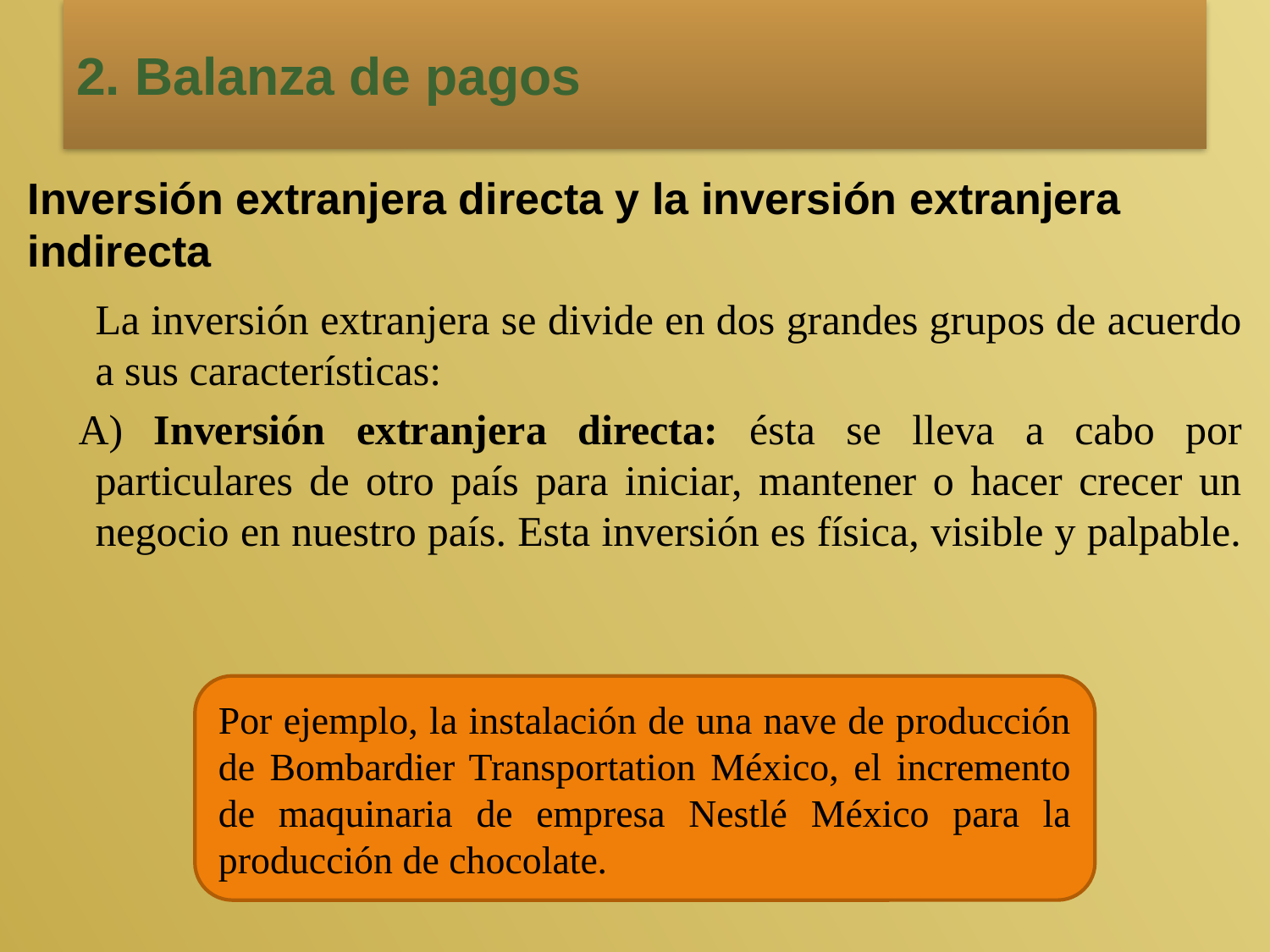

2. Balanza de pagos
# Inversión extranjera directa y la inversión extranjera indirecta

	La inversión extranjera se divide en dos grandes grupos de acuerdo a sus características:
 A) Inversión extranjera directa: ésta se lleva a cabo por particulares de otro país para iniciar, mantener o hacer crecer un negocio en nuestro país. Esta inversión es física, visible y palpable.

Por ejemplo, la instalación de una nave de producción de Bombardier Transportation México, el incremento de maquinaria de empresa Nestlé México para la producción de chocolate.